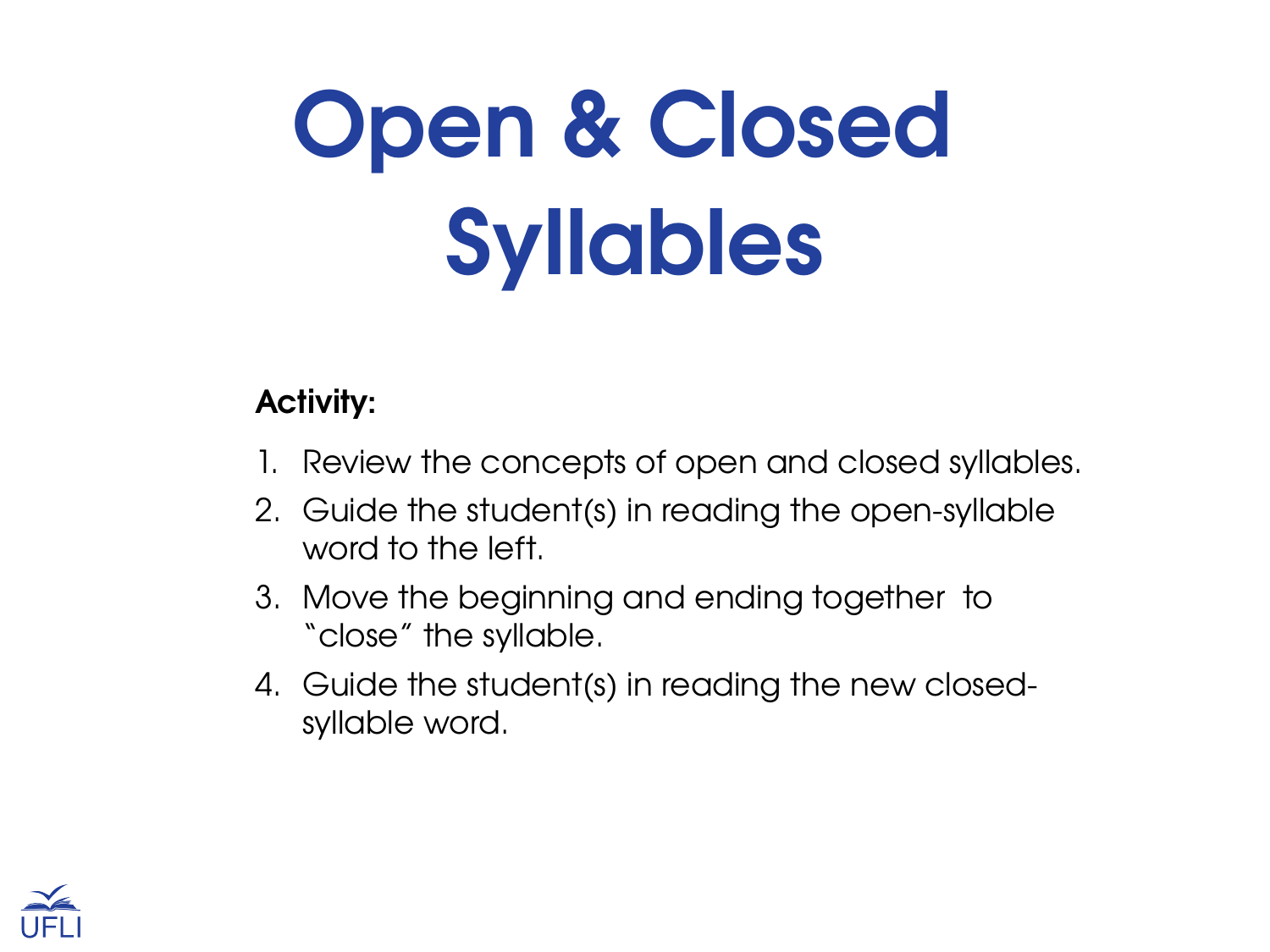

Open & Closed
Syllables
Activity:

Review the concepts of open and closed syllables.
Guide the student(s) in reading the open-syllable word to the left.
Move the beginning and ending together  to “close” the syllable.
Guide the student(s) in reading the new closed-syllable word.